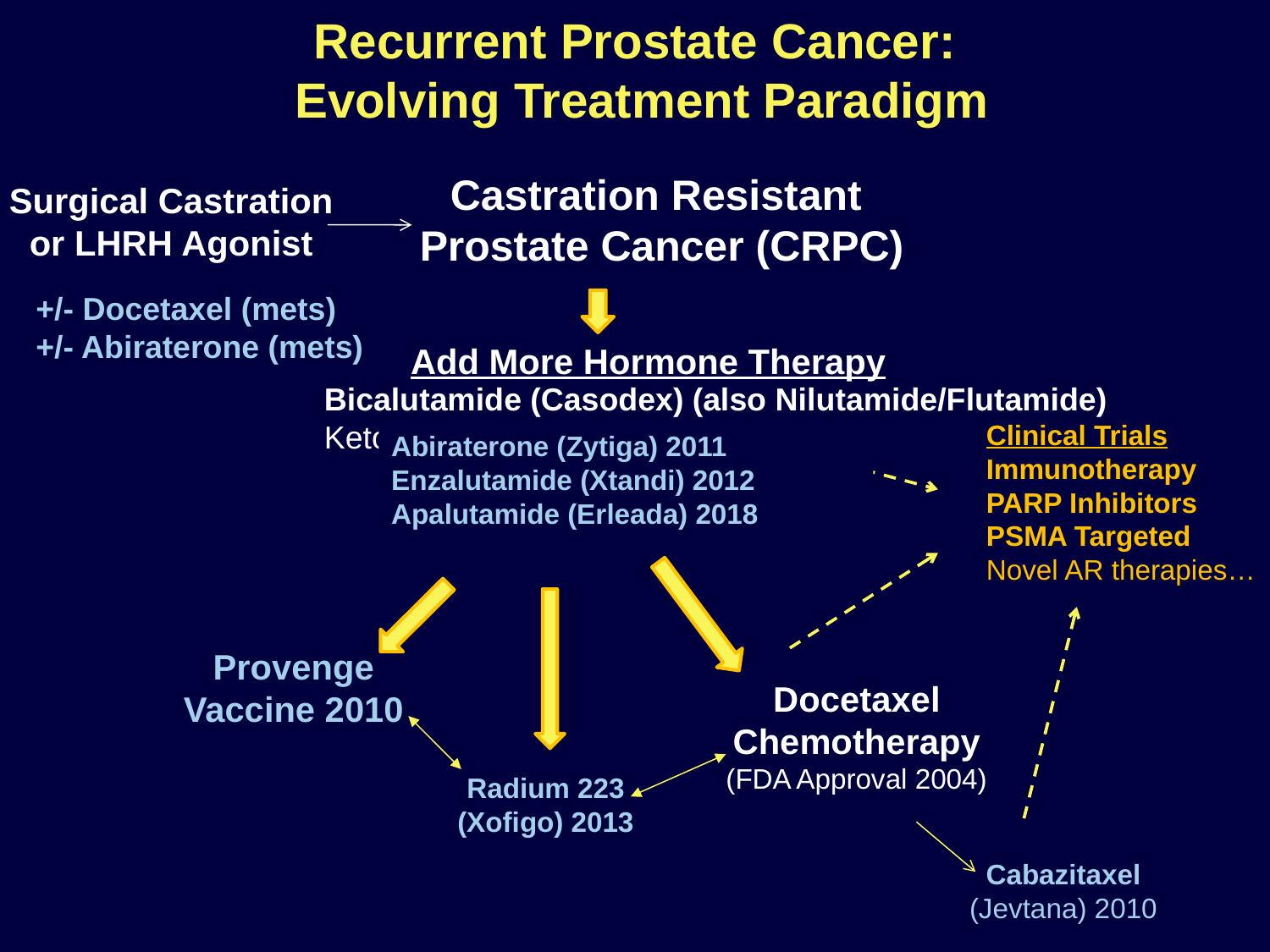

Recurrent Prostate Cancer:
 Evolving Treatment Paradigm
Castration Resistant
Prostate Cancer (CRPC)
Surgical Castration
or LHRH Agonist
+/- Docetaxel (mets)
+/- Abiraterone (mets)
Abiraterone (Zytiga) 2011 Enzalutamide (Xtandi) 2012
Apalutamide (Erleada) 2018
Provenge
Vaccine 2010
Radium 223
(Xofigo) 2013
Cabazitaxel
(Jevtana) 2010

Add More Hormone Therapy
Bicalutamide (Casodex) (also Nilutamide/Flutamide)
Ketoconazole
Clinical Trials
Immunotherapy
PARP Inhibitors
PSMA Targeted
Novel AR therapies…

Docetaxel
Chemotherapy
(FDA Approval 2004)